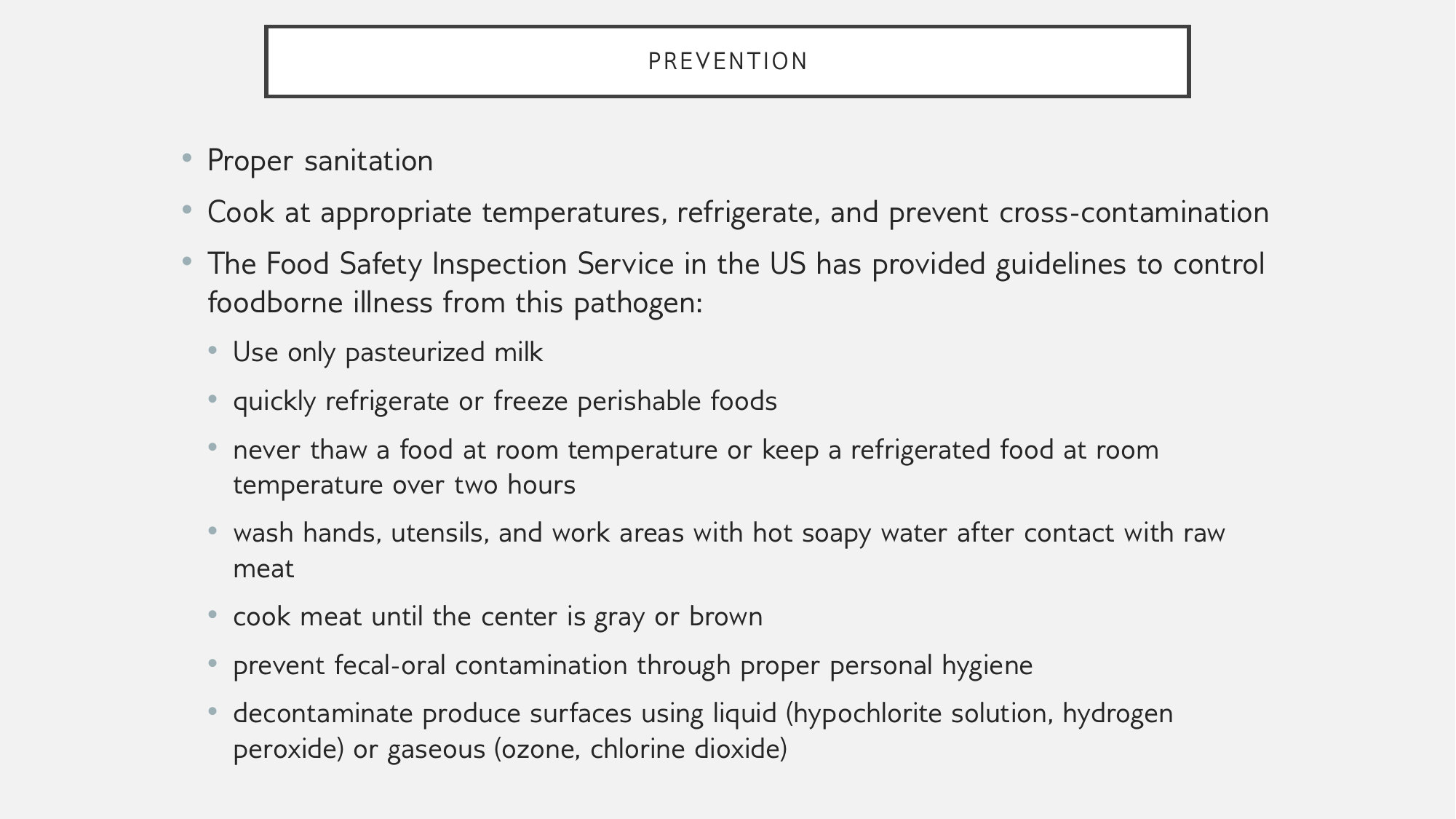

# prevention
Proper sanitation
Cook at appropriate temperatures, refrigerate, and prevent cross-contamination
The Food Safety Inspection Service in the US has provided guidelines to control foodborne illness from this pathogen:
Use only pasteurized milk
quickly refrigerate or freeze perishable foods
never thaw a food at room temperature or keep a refrigerated food at room temperature over two hours
wash hands, utensils, and work areas with hot soapy water after contact with raw meat
cook meat until the center is gray or brown
prevent fecal-oral contamination through proper personal hygiene
decontaminate produce surfaces using liquid (hypochlorite solution, hydrogen peroxide) or gaseous (ozone, chlorine dioxide)